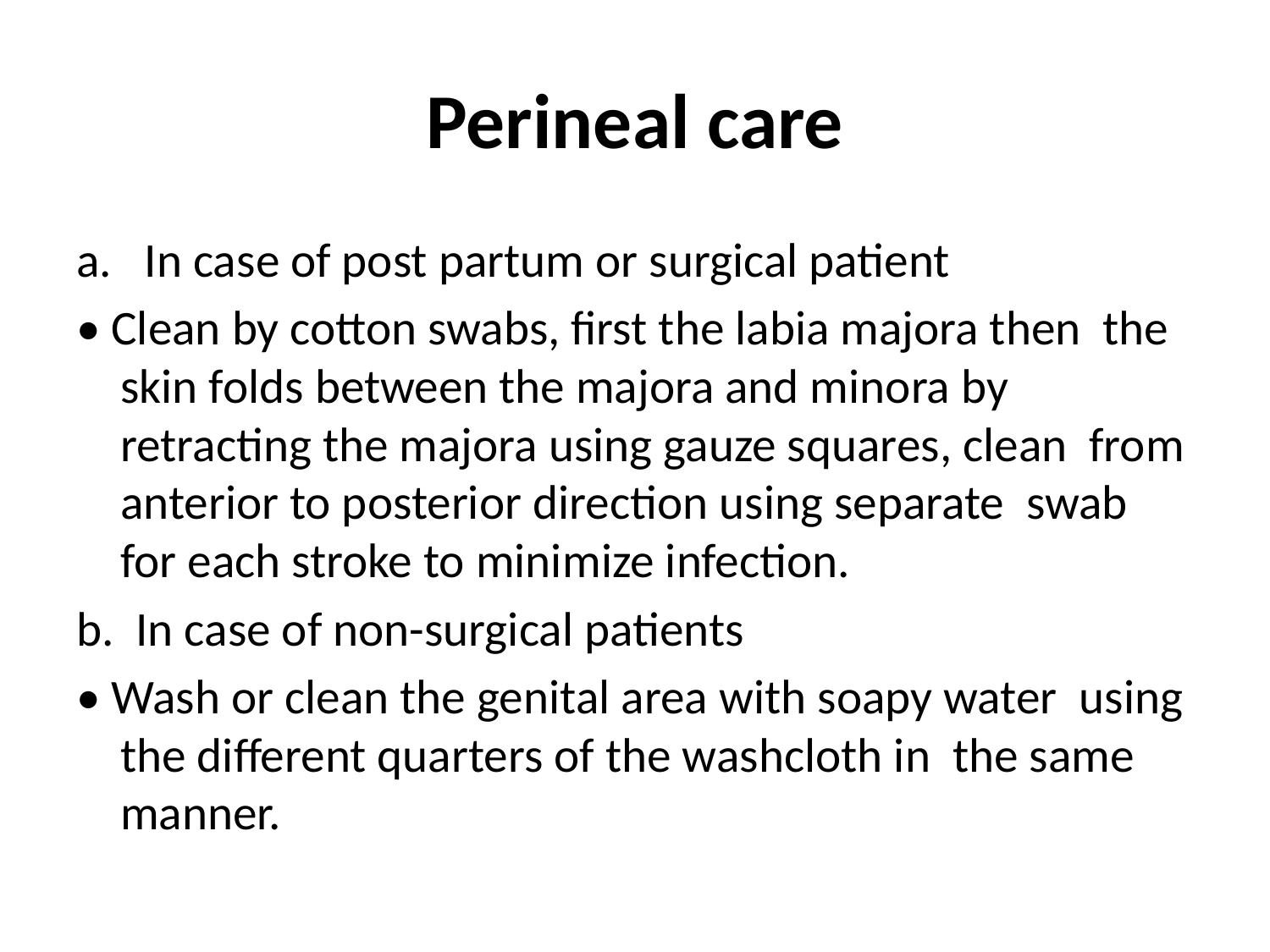

# Perineal care
a.   In case of post partum or surgical patient
• Clean by cotton swabs, first the labia majora then  the skin folds between the majora and minora by  retracting the majora using gauze squares, clean  from anterior to posterior direction using separate  swab for each stroke to minimize infection.
b.  In case of non-surgical patients
• Wash or clean the genital area with soapy water  using the different quarters of the washcloth in  the same manner.